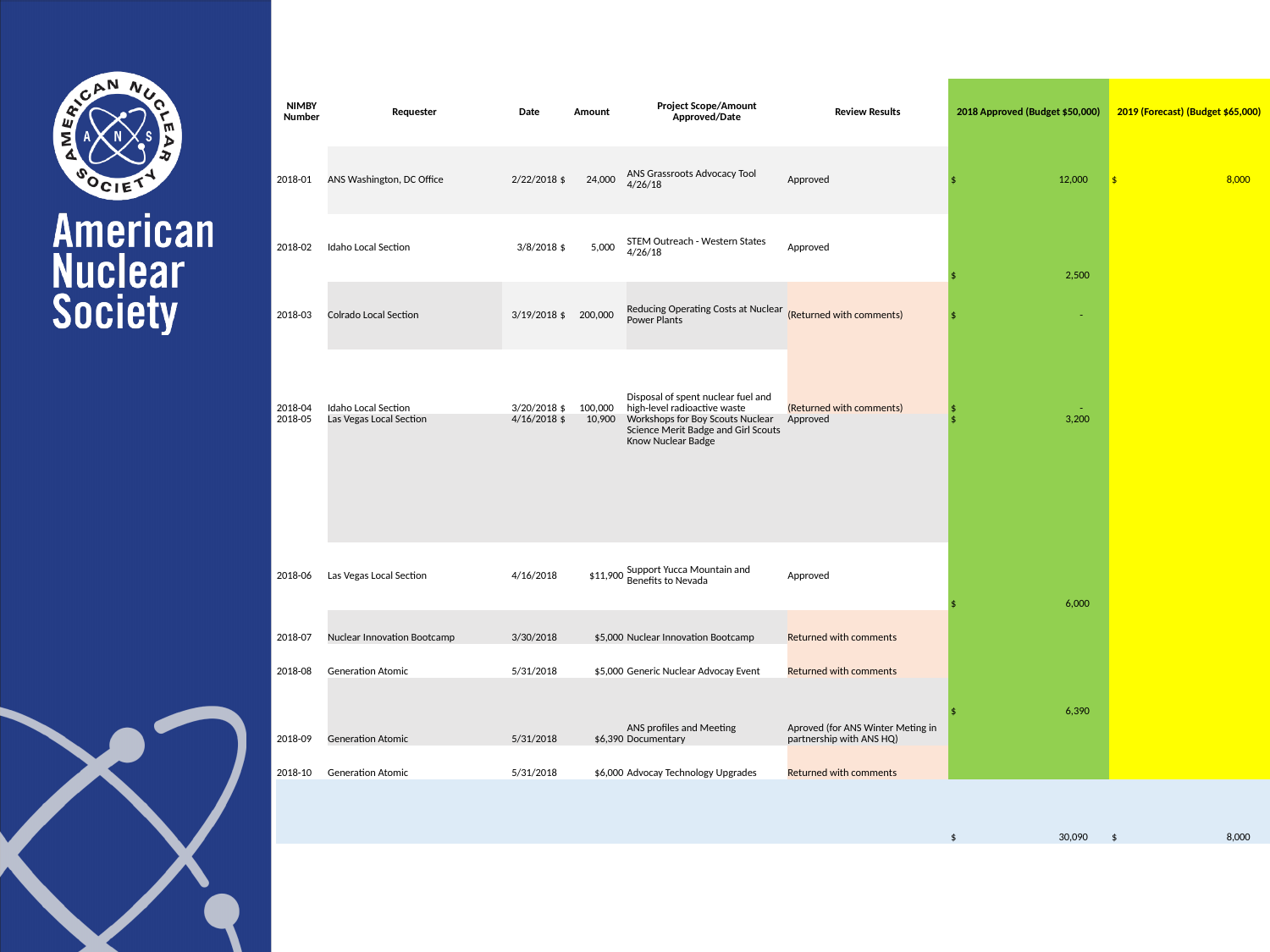

| NIMBY Number | Requester | Date | Amount | Project Scope/Amount Approved/Date | Review Results | 2018 Approved (Budget $50,000) | 2019 (Forecast) (Budget $65,000) |
| --- | --- | --- | --- | --- | --- | --- | --- |
| 2018-01 | ANS Washington, DC Office | 2/22/2018 | $ 24,000 | ANS Grassroots Advocacy Tool 4/26/18 | Approved | $ 12,000 | $ 8,000 |
| 2018-02 | Idaho Local Section | 3/8/2018 | $ 5,000 | STEM Outreach - Western States 4/26/18 | Approved | $ 2,500 |  |
| 2018-03 | Colrado Local Section | 3/19/2018 | $ 200,000 | Reducing Operating Costs at Nuclear Power Plants | (Returned with comments) | $ - |  |
| 2018-04 | Idaho Local Section | 3/20/2018 | $ 100,000 | Disposal of spent nuclear fuel and high-level radioactive waste | (Returned with comments) | $ - |  |
| 2018-05 | Las Vegas Local Section | 4/16/2018 | $ 10,900 | Workshops for Boy Scouts Nuclear Science Merit Badge and Girl Scouts Know Nuclear Badge | Approved | $ 3,200 |  |
| 2018-06 | Las Vegas Local Section | 4/16/2018 | $11,900 | Support Yucca Mountain and Benefits to Nevada | Approved | $ 6,000 |  |
| 2018-07 | Nuclear Innovation Bootcamp | 3/30/2018 | $5,000 | Nuclear Innovation Bootcamp | Returned with comments |  |  |
| 2018-08 | Generation Atomic | 5/31/2018 | $5,000 | Generic Nuclear Advocay Event | Returned with comments |  |  |
| 2018-09 | Generation Atomic | 5/31/2018 | $6,390 | ANS profiles and Meeting Documentary | Aproved (for ANS Winter Meting in partnership with ANS HQ) | $ 6,390 |  |
| 2018-10 | Generation Atomic | 5/31/2018 | $6,000 | Advocay Technology Upgrades | Returned with comments |  |  |
|  |  |  |  |  |  | $ 30,090 | $ 8,000 |